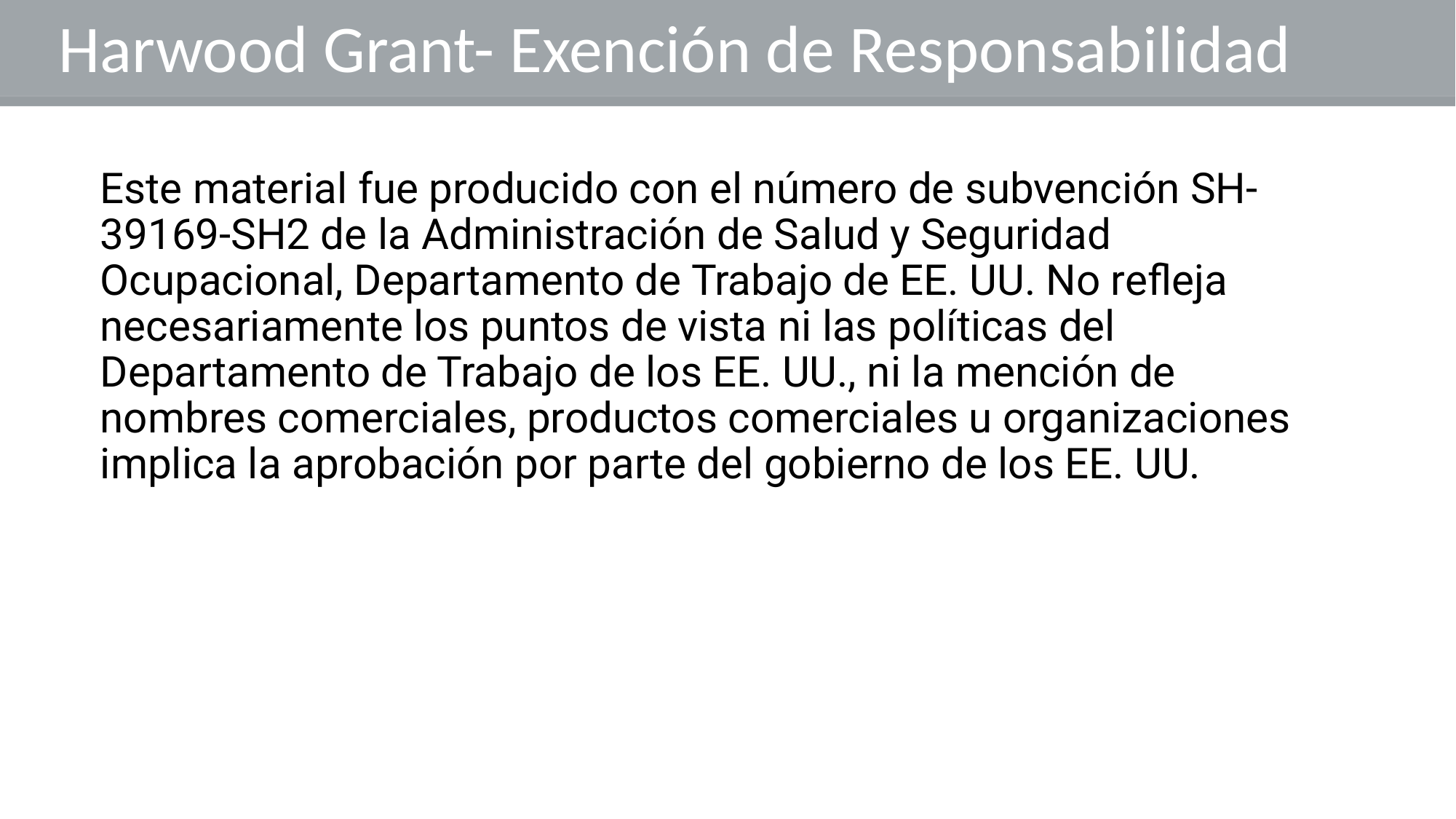

# Harwood Grant- Exención de Responsabilidad
Este material fue producido con el número de subvención SH-39169-SH2 de la Administración de Salud y Seguridad Ocupacional, Departamento de Trabajo de EE. UU. No refleja necesariamente los puntos de vista ni las políticas del Departamento de Trabajo de los EE. UU., ni la mención de nombres comerciales, productos comerciales u organizaciones implica la aprobación por parte del gobierno de los EE. UU.